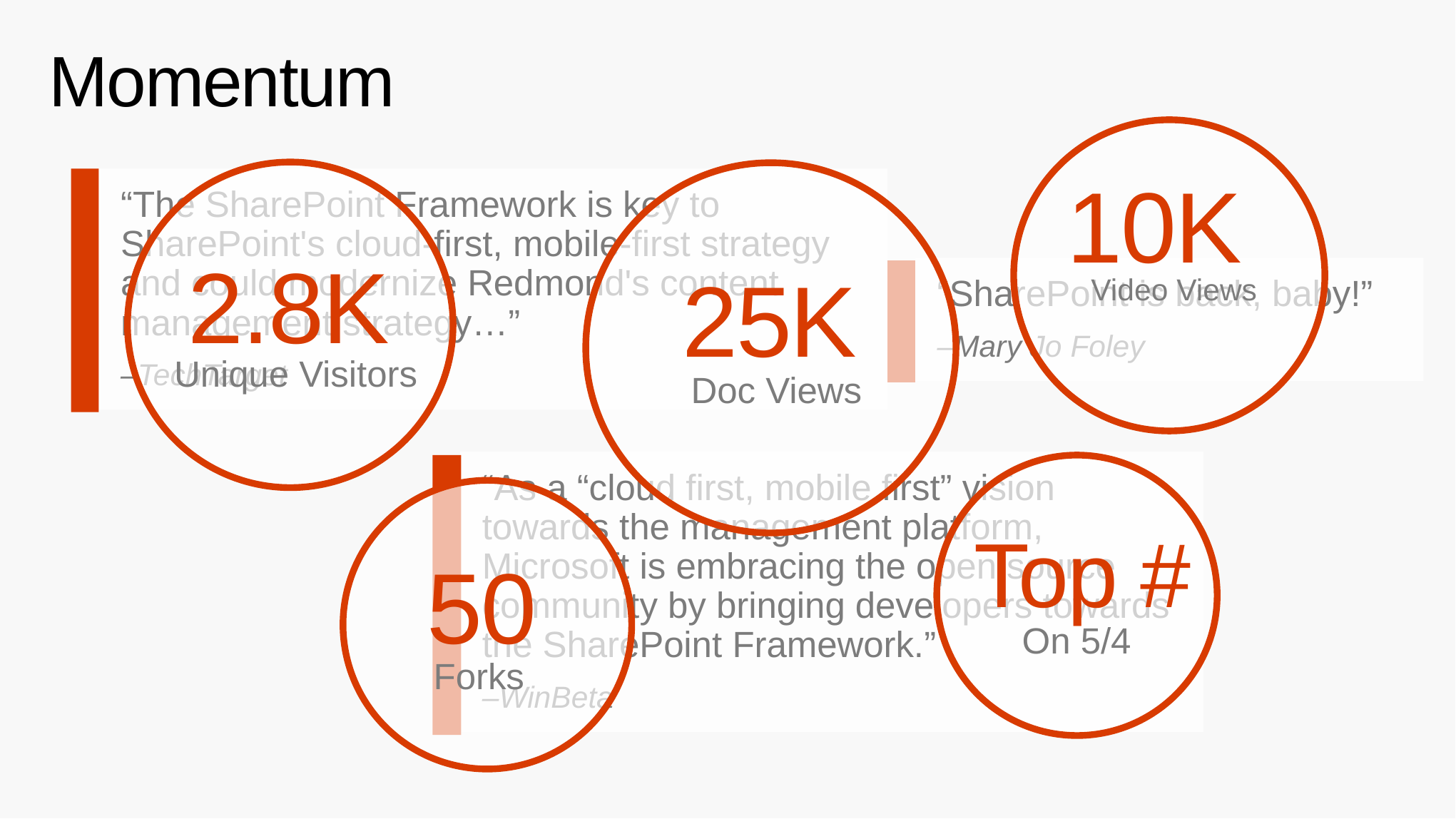

# Momentum

10K
Video Views

2.8K
Unique Visitors

25K
Doc Views

“The SharePoint Framework is key to SharePoint's cloud-first, mobile-first strategy and could modernize Redmond's content management strategy…”
–TechTarget
“SharePoint is back, baby!”
–Mary Jo Foley

“As a “cloud first, mobile first” vision towards the management platform, Microsoft is embracing the open source community by bringing developers towards the SharePoint Framework.”
–WinBeta

Top #
On 5/4

50
Forks